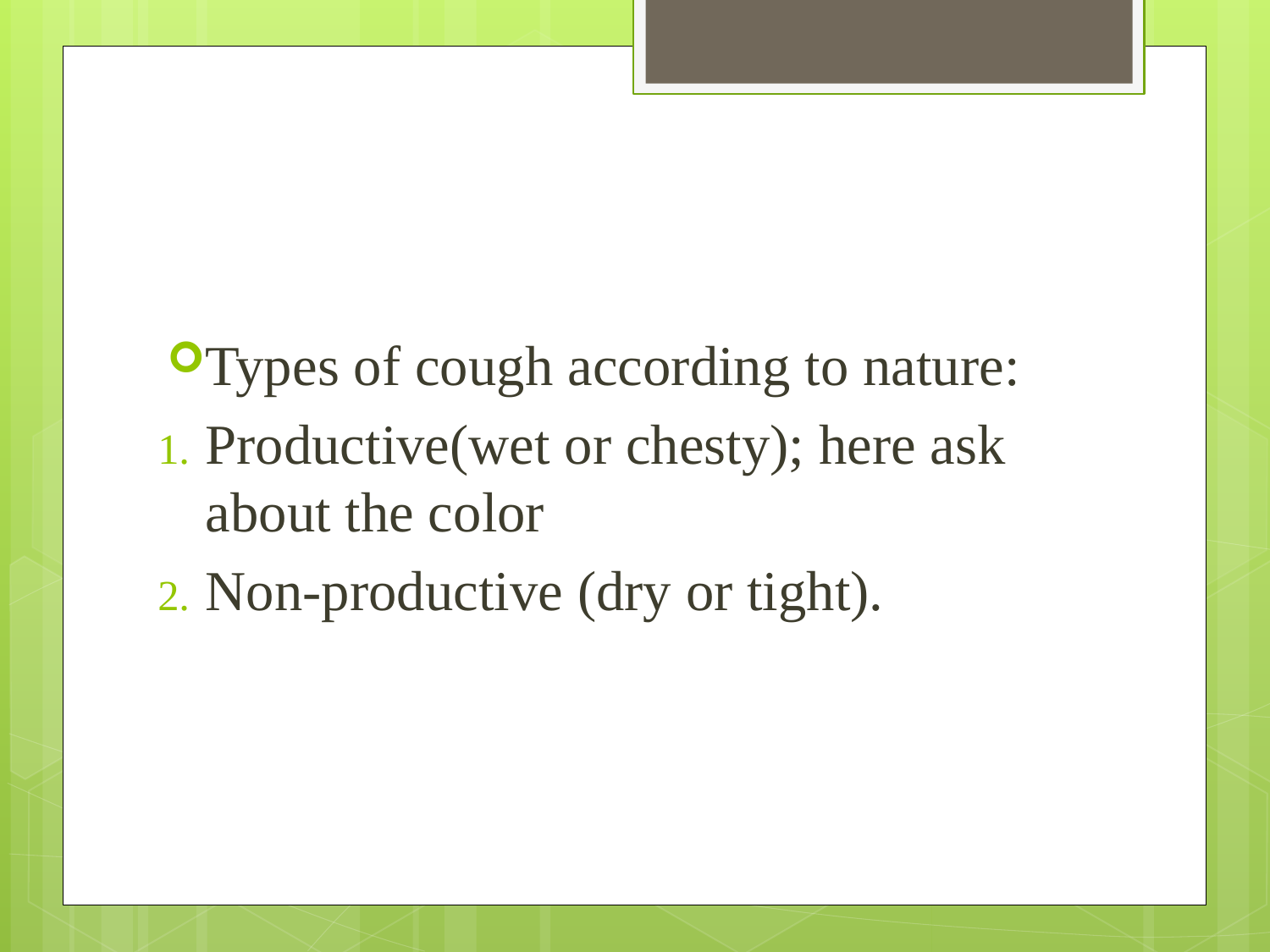

#
Types of cough according to nature:
Productive(wet or chesty); here ask about the color
Non-productive (dry or tight).